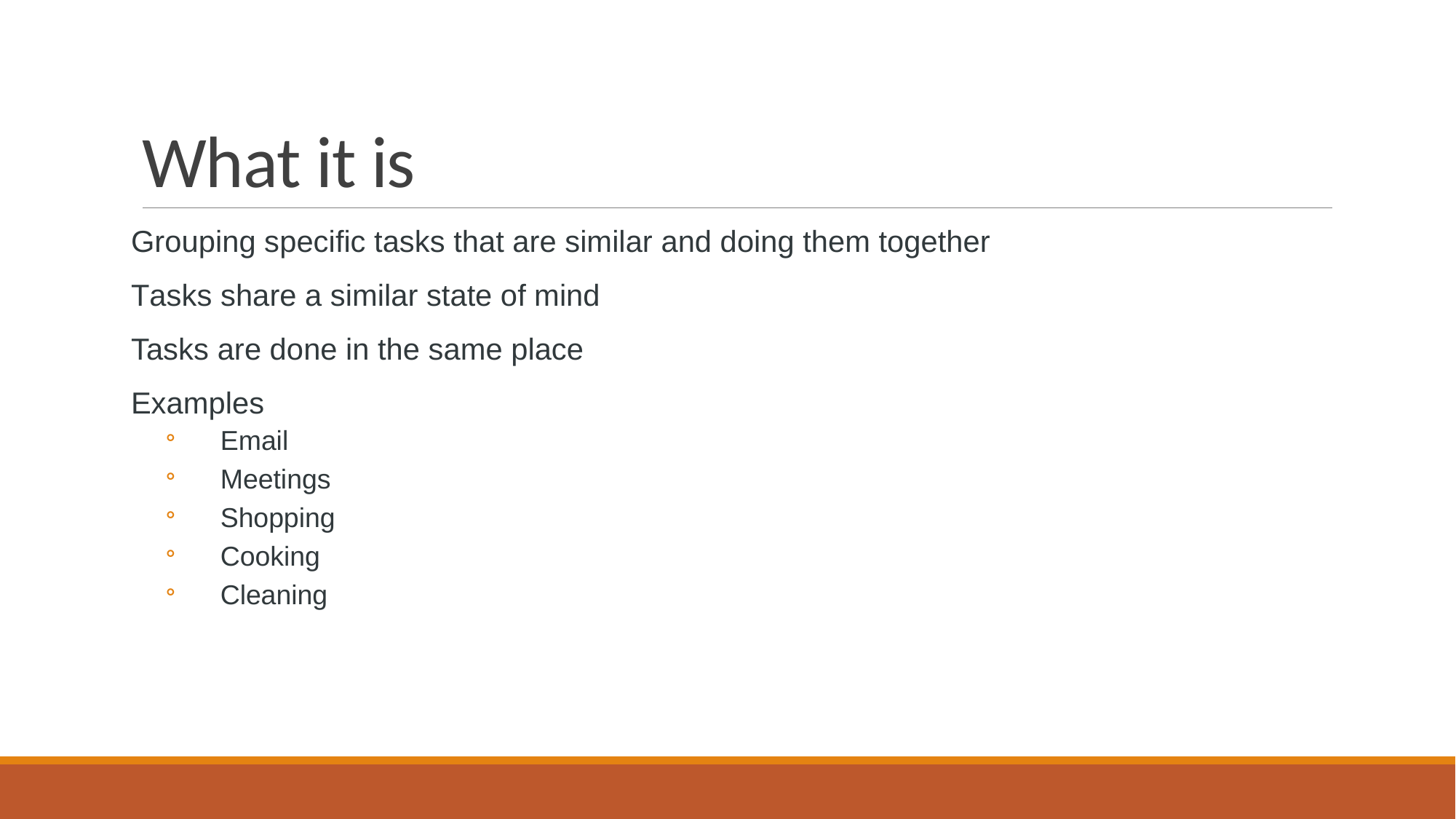

# What it is
Grouping specific tasks that are similar and doing them together
Tasks share a similar state of mind
Tasks are done in the same place
Examples
Email
Meetings
Shopping
Cooking
Cleaning